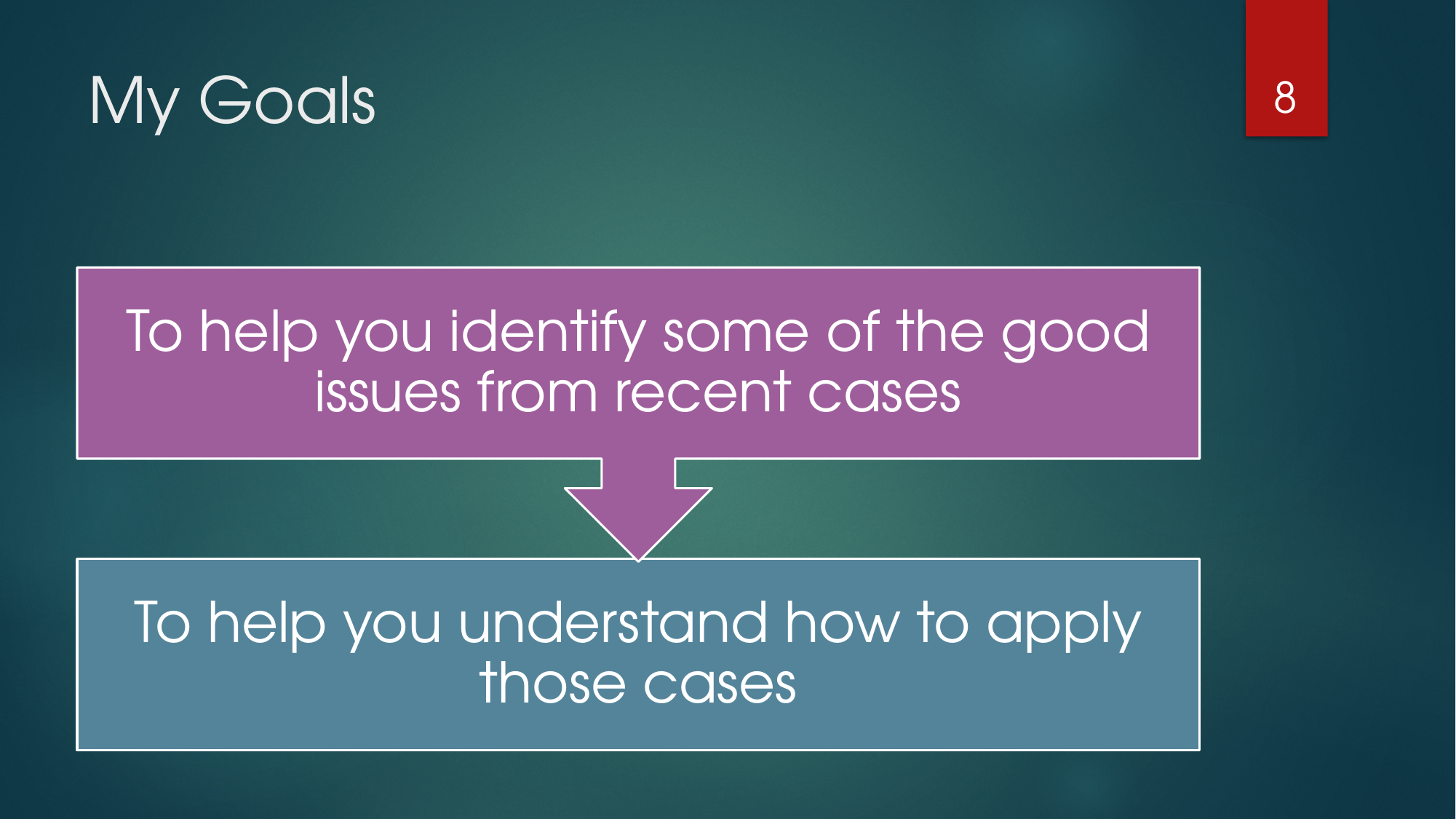

8
# My Goals
To help you understand how to apply those cases
To help you identify some of the good issues from recent cases